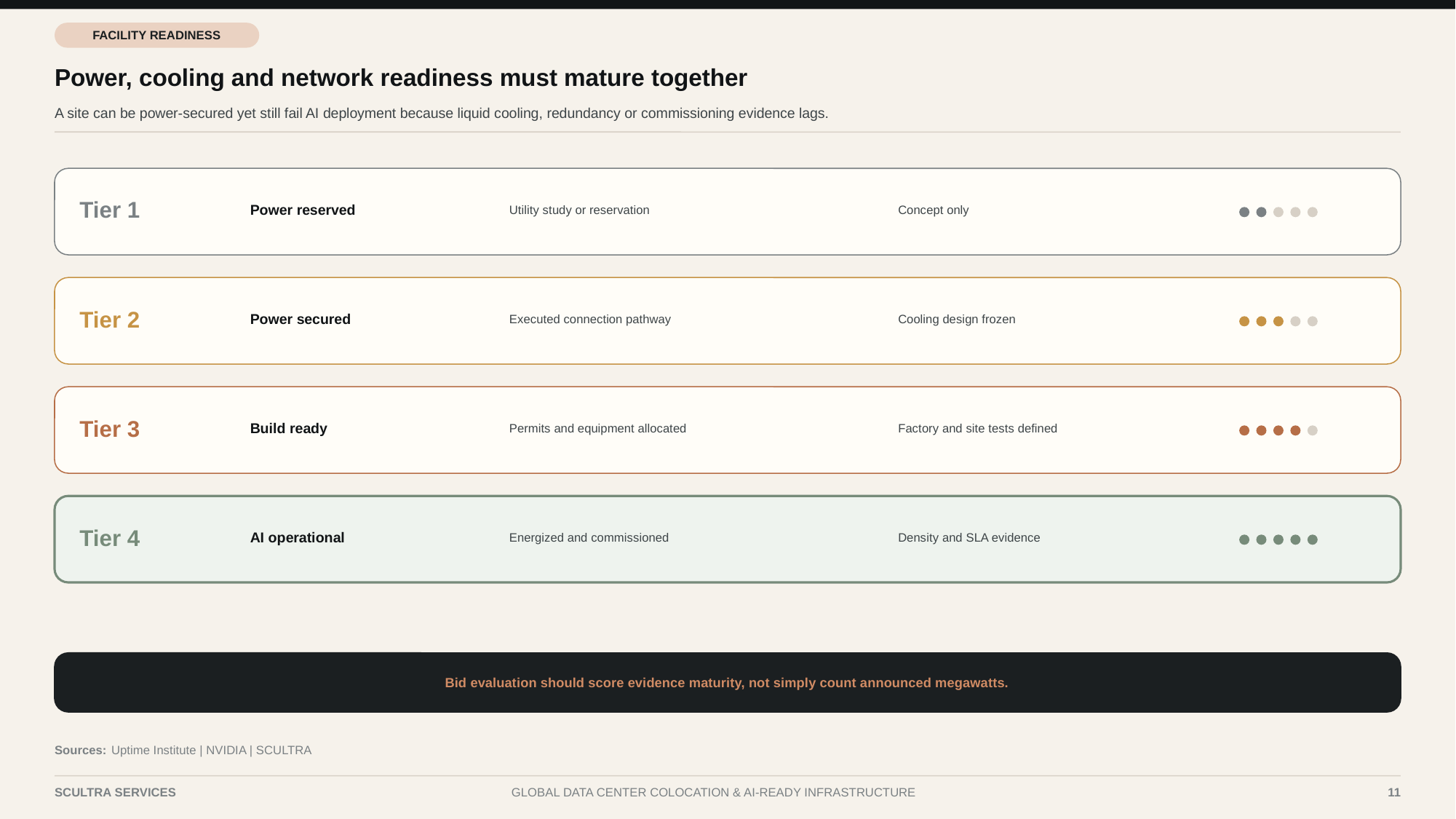

FACILITY READINESS
Power, cooling and network readiness must mature together
A site can be power-secured yet still fail AI deployment because liquid cooling, redundancy or commissioning evidence lags.

Tier 1
Power reserved
Utility study or reservation
Concept only

Tier 2
Power secured
Executed connection pathway
Cooling design frozen

Tier 3
Build ready
Permits and equipment allocated
Factory and site tests defined

Tier 4
AI operational
Energized and commissioned
Density and SLA evidence

Bid evaluation should score evidence maturity, not simply count announced megawatts.
Sources:
Uptime Institute | NVIDIA | SCULTRA

SCULTRA SERVICES
GLOBAL DATA CENTER COLOCATION & AI-READY INFRASTRUCTURE
11